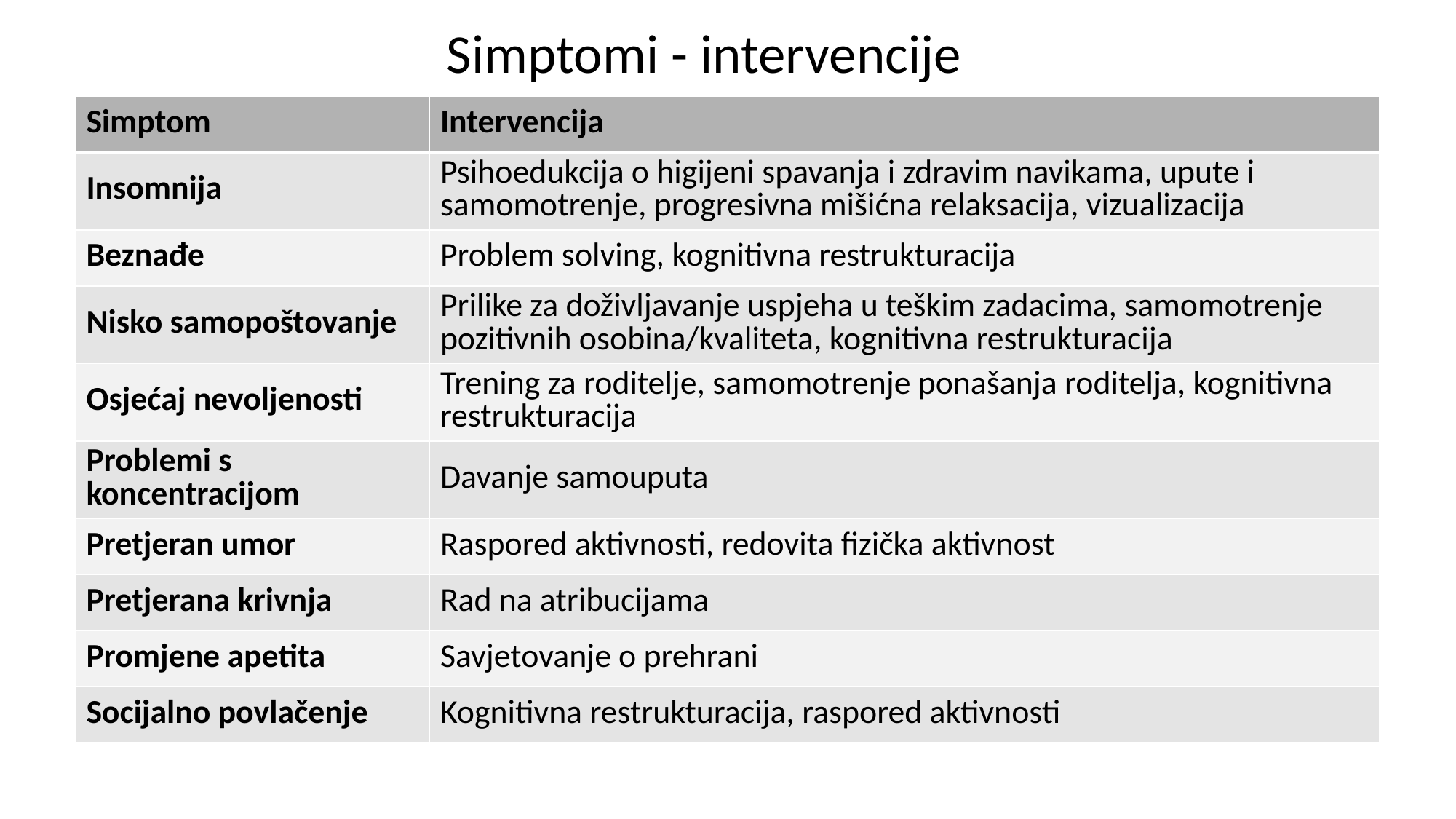

# Simptomi - intervencije
| Simptom | Intervencija |
| --- | --- |
| Insomnija | Psihoedukcija o higijeni spavanja i zdravim navikama, upute i samomotrenje, progresivna mišićna relaksacija, vizualizacija |
| Beznađe | Problem solving, kognitivna restrukturacija |
| Nisko samopoštovanje | Prilike za doživljavanje uspjeha u teškim zadacima, samomotrenje pozitivnih osobina/kvaliteta, kognitivna restrukturacija |
| Osjećaj nevoljenosti | Trening za roditelje, samomotrenje ponašanja roditelja, kognitivna restrukturacija |
| Problemi s koncentracijom | Davanje samouputa |
| Pretjeran umor | Raspored aktivnosti, redovita fizička aktivnost |
| Pretjerana krivnja | Rad na atribucijama |
| Promjene apetita | Savjetovanje o prehrani |
| Socijalno povlačenje | Kognitivna restrukturacija, raspored aktivnosti |